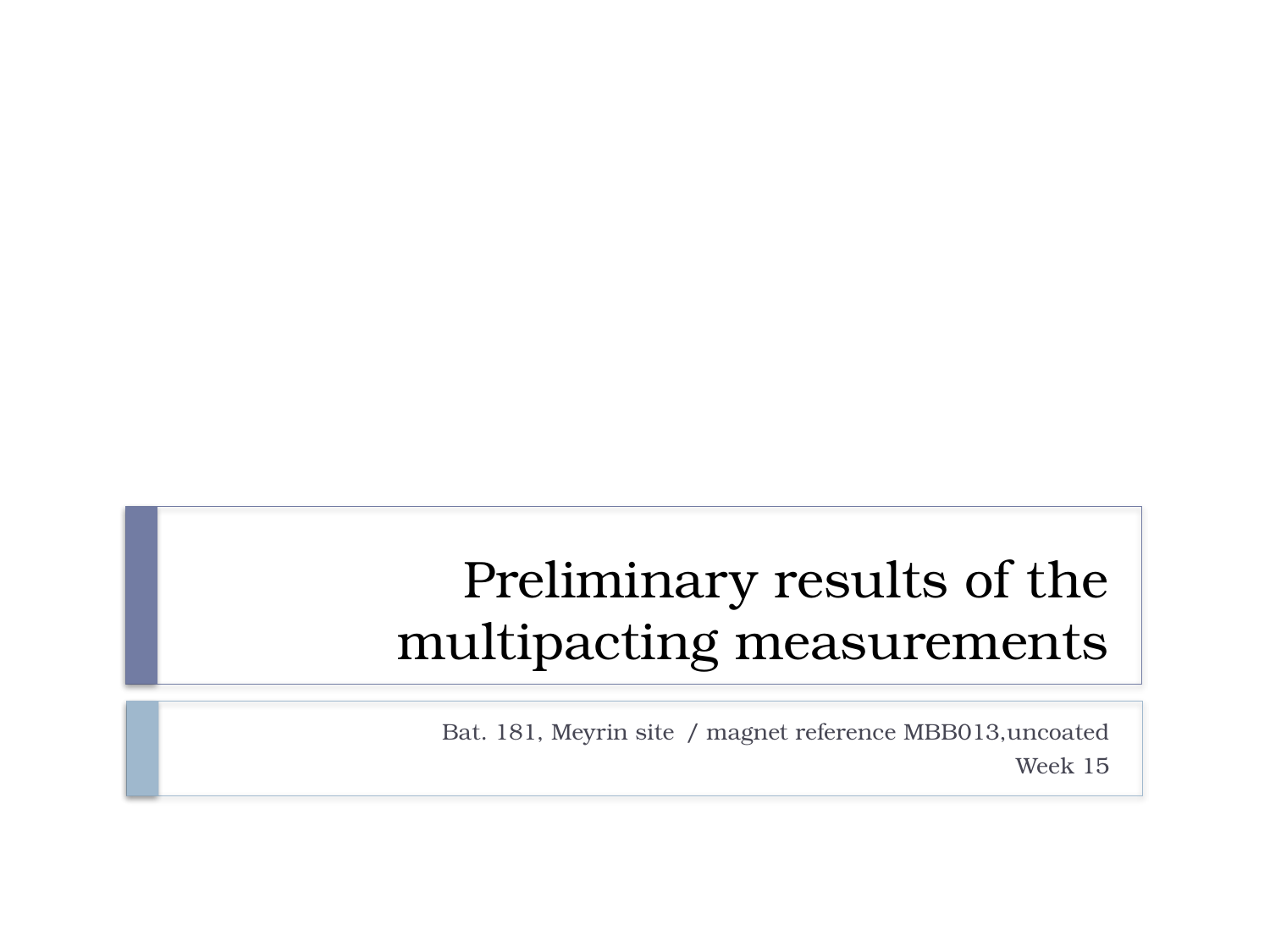

# Preliminary results of the multipacting measurements
Bat. 181, Meyrin site	/ magnet reference MBB013,uncoated
Week 15